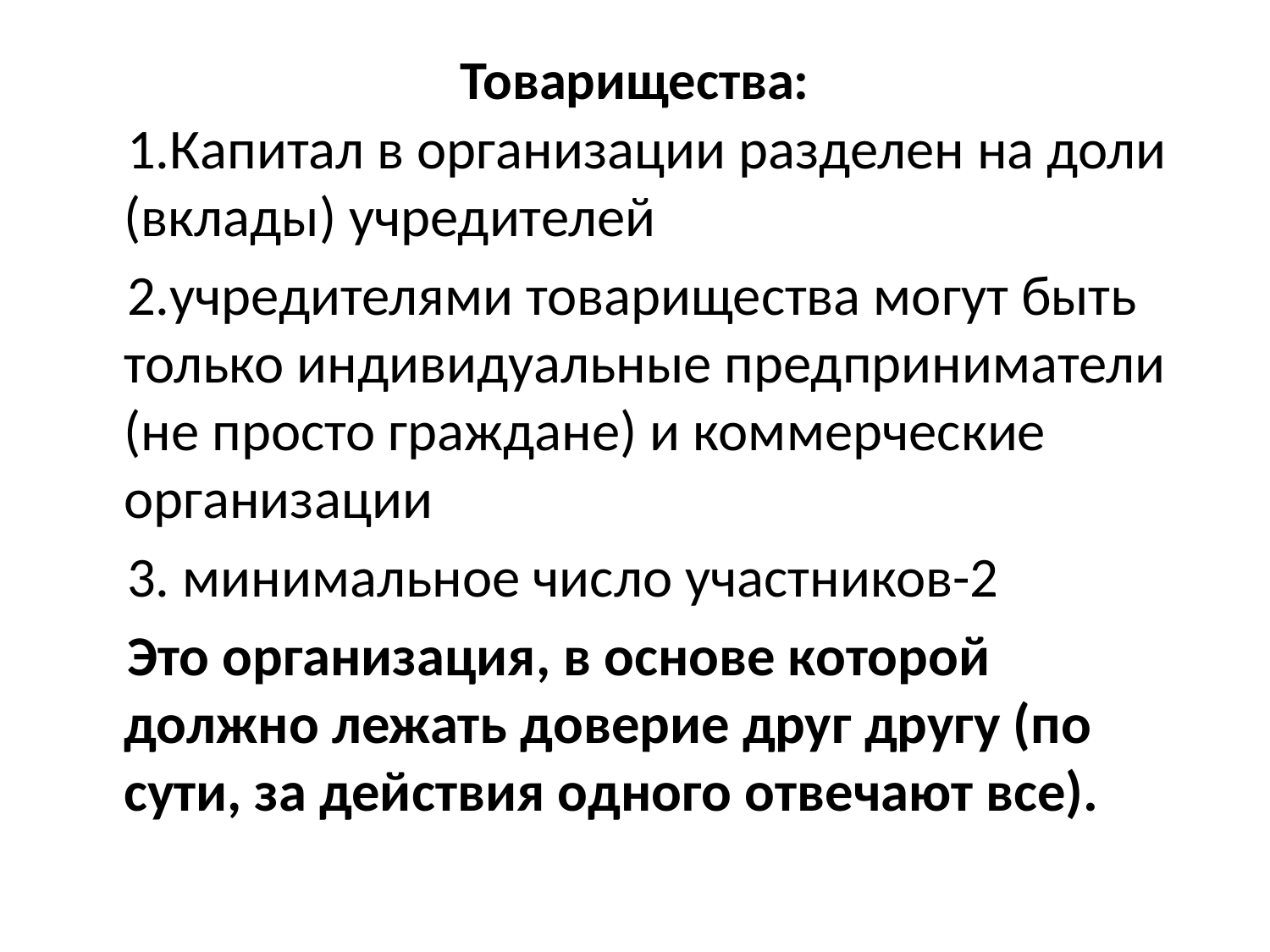

# Товарищества:
    1.Капитал в организации разделен на доли (вклады) учредителей
    2.учредителями товарищества могут быть только индивидуальные предприниматели (не просто граждане) и коммерческие организации
    3. минимальное число участников-2
    Это организация, в основе которой должно лежать доверие друг другу (по сути, за действия одного отвечают все).